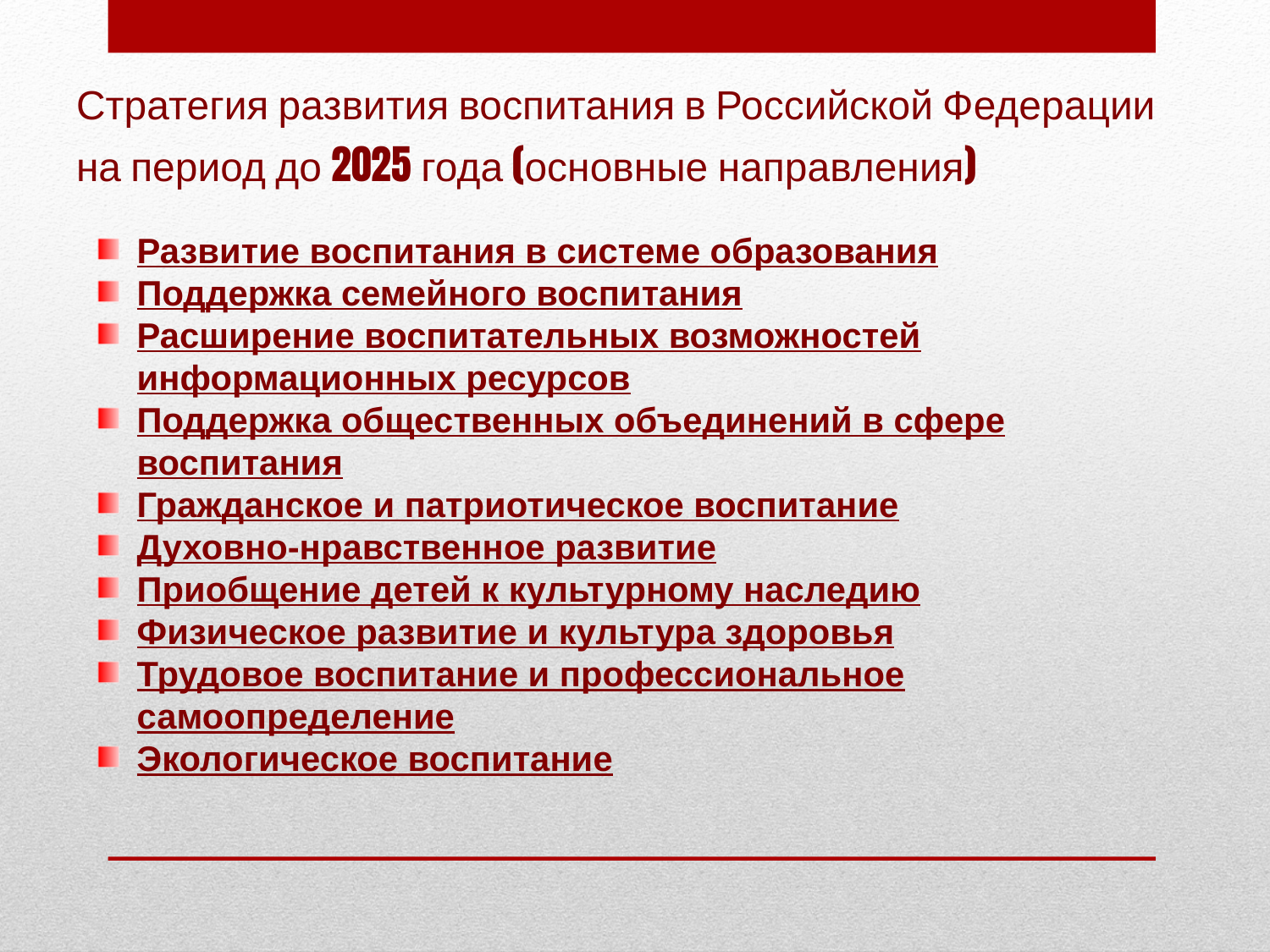

# Стратегия развития воспитания в Российской Федерации на период до 2025 года (основные направления)
Развитие воспитания в системе образования
Поддержка семейного воспитания
Расширение воспитательных возможностей информационных ресурсов
Поддержка общественных объединений в сфере воспитания
Гражданское и патриотическое воспитание
Духовно-нравственное развитие
Приобщение детей к культурному наследию
Физическое развитие и культура здоровья
Трудовое воспитание и профессиональное самоопределение
Экологическое воспитание